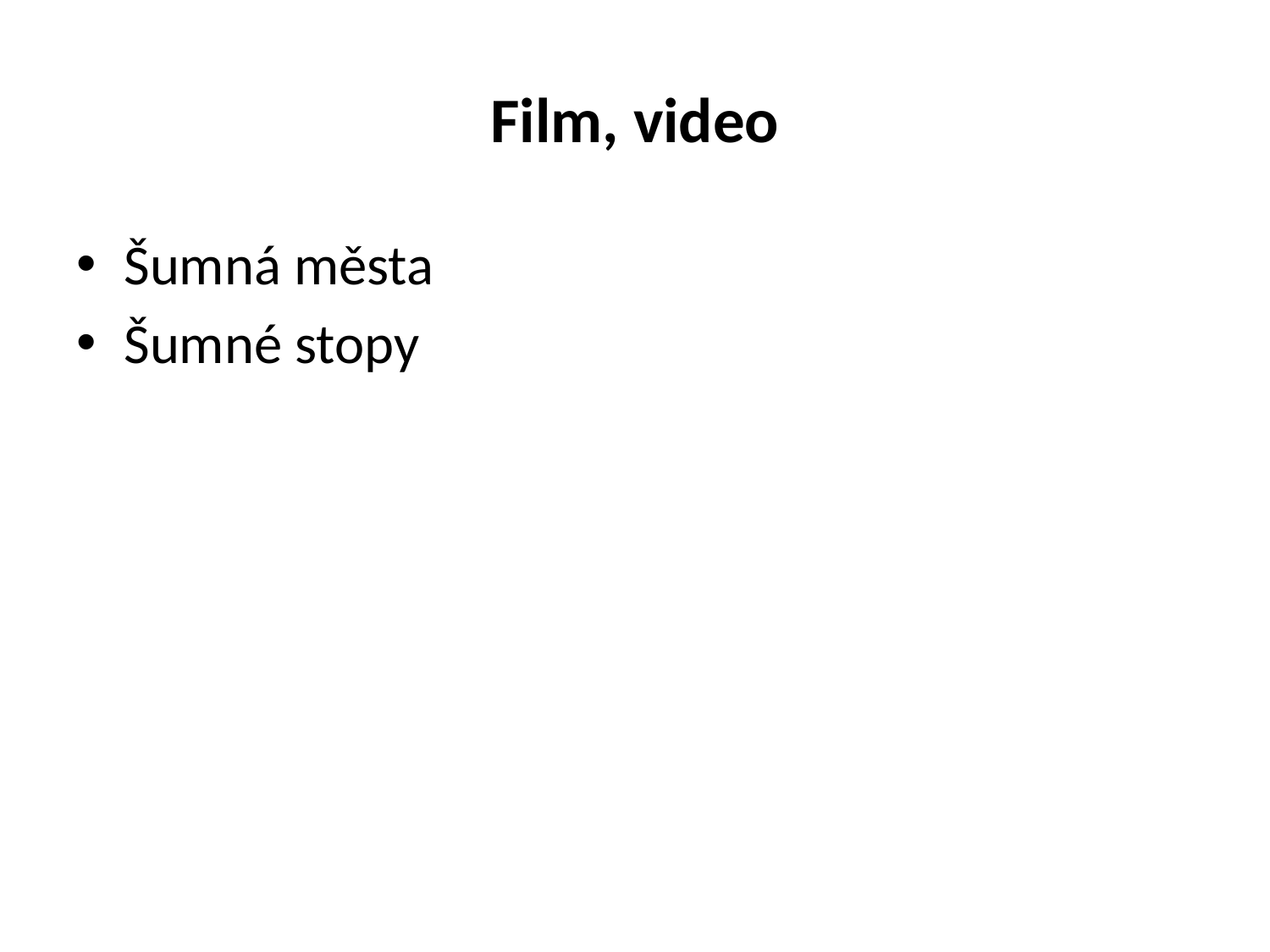

# Film, video
Šumná města
Šumné stopy